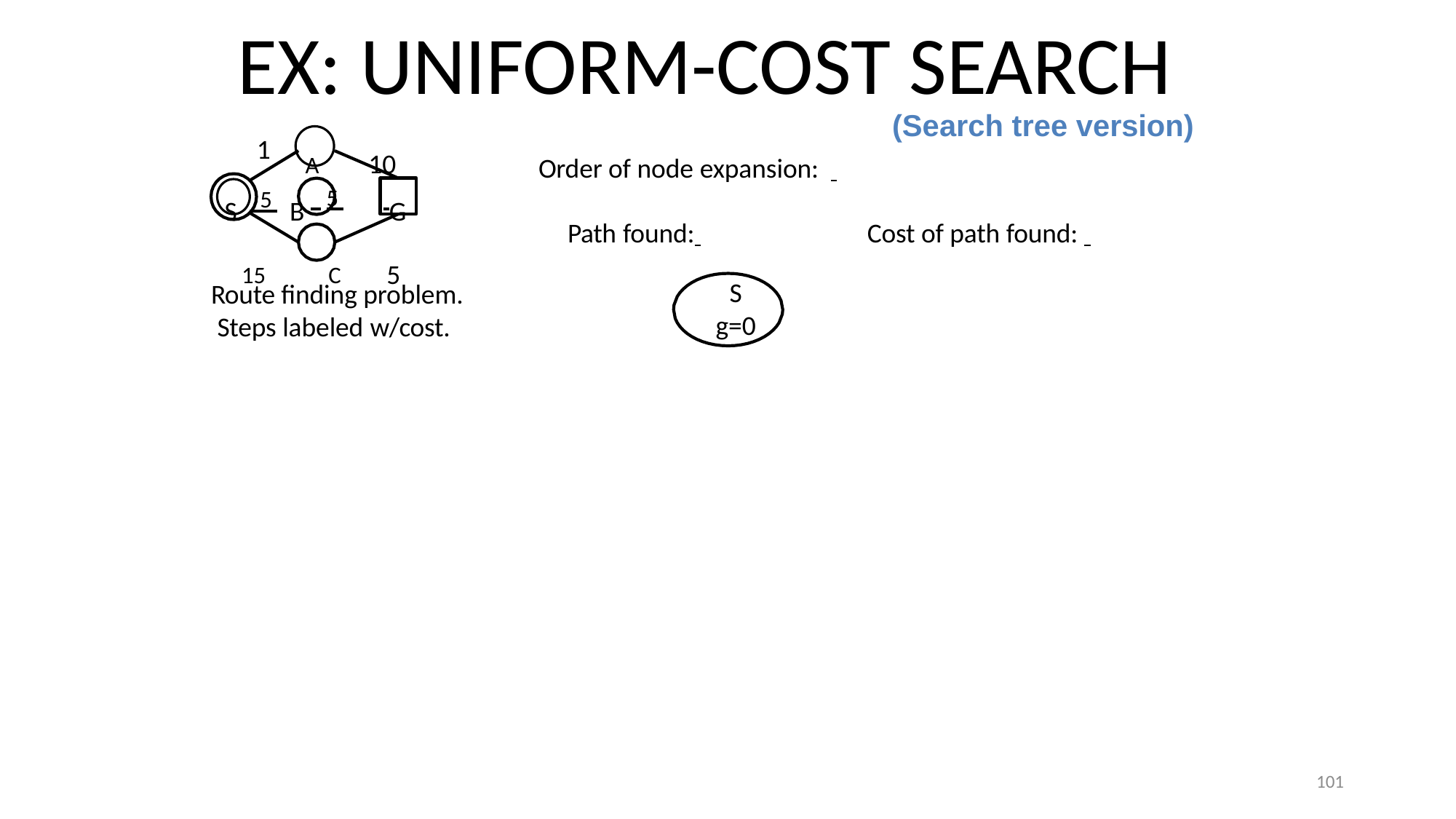

# Ex: Uniform-cost search
(Search tree version)

1
A	10

S    5  B   5 	 G
15	C	5

Order of node expansion:   		                                                            Path found: 	Cost of path found:

S
g=0
Route finding problem.  Steps labeled w/cost.
101